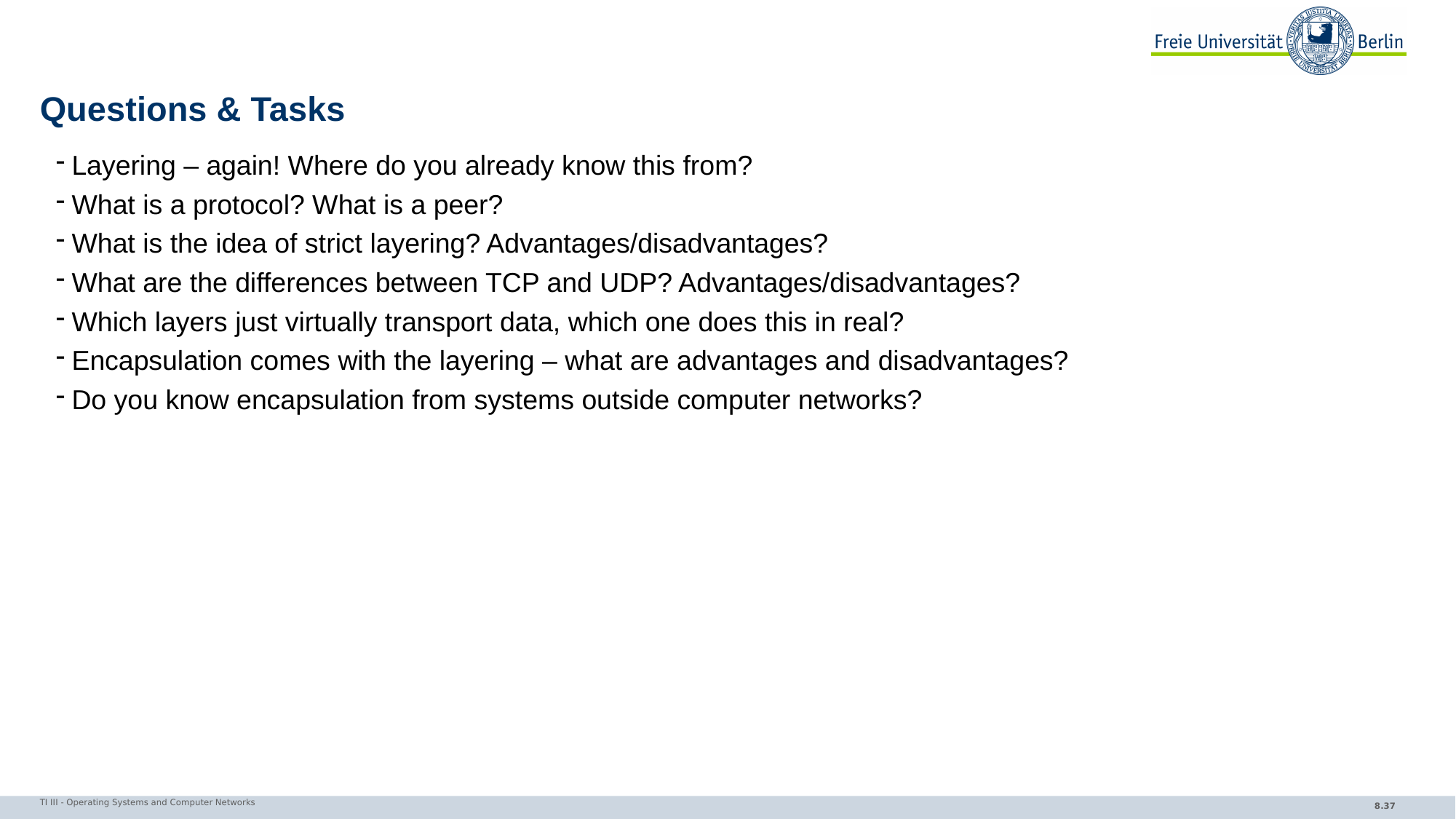

# Questions & Tasks
Layering – again! Where do you already know this from?
What is a protocol? What is a peer?
What is the idea of strict layering? Advantages/disadvantages?
What are the differences between TCP and UDP? Advantages/disadvantages?
Which layers just virtually transport data, which one does this in real?
Encapsulation comes with the layering – what are advantages and disadvantages?
Do you know encapsulation from systems outside computer networks?

TI III - Operating Systems and Computer Networks